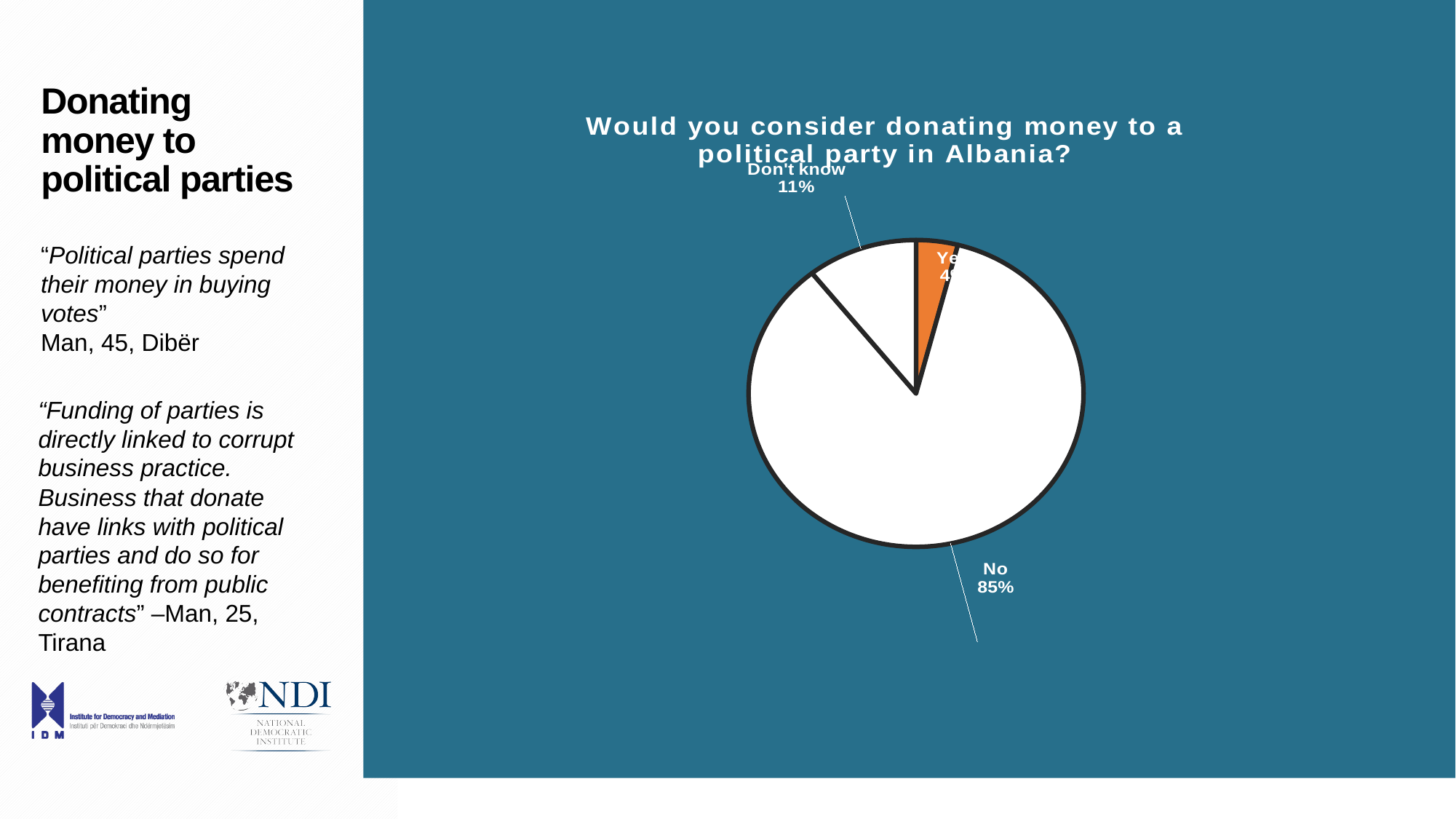

# Donating money to  political parties

[unsupported chart]

“Political parties spend their money in buying votes”
Man, 45, Dibër
“Funding of parties is directly linked to corrupt business practice. Business that donate have links with political parties and do so for benefiting from public contracts” –Man, 25, Tirana